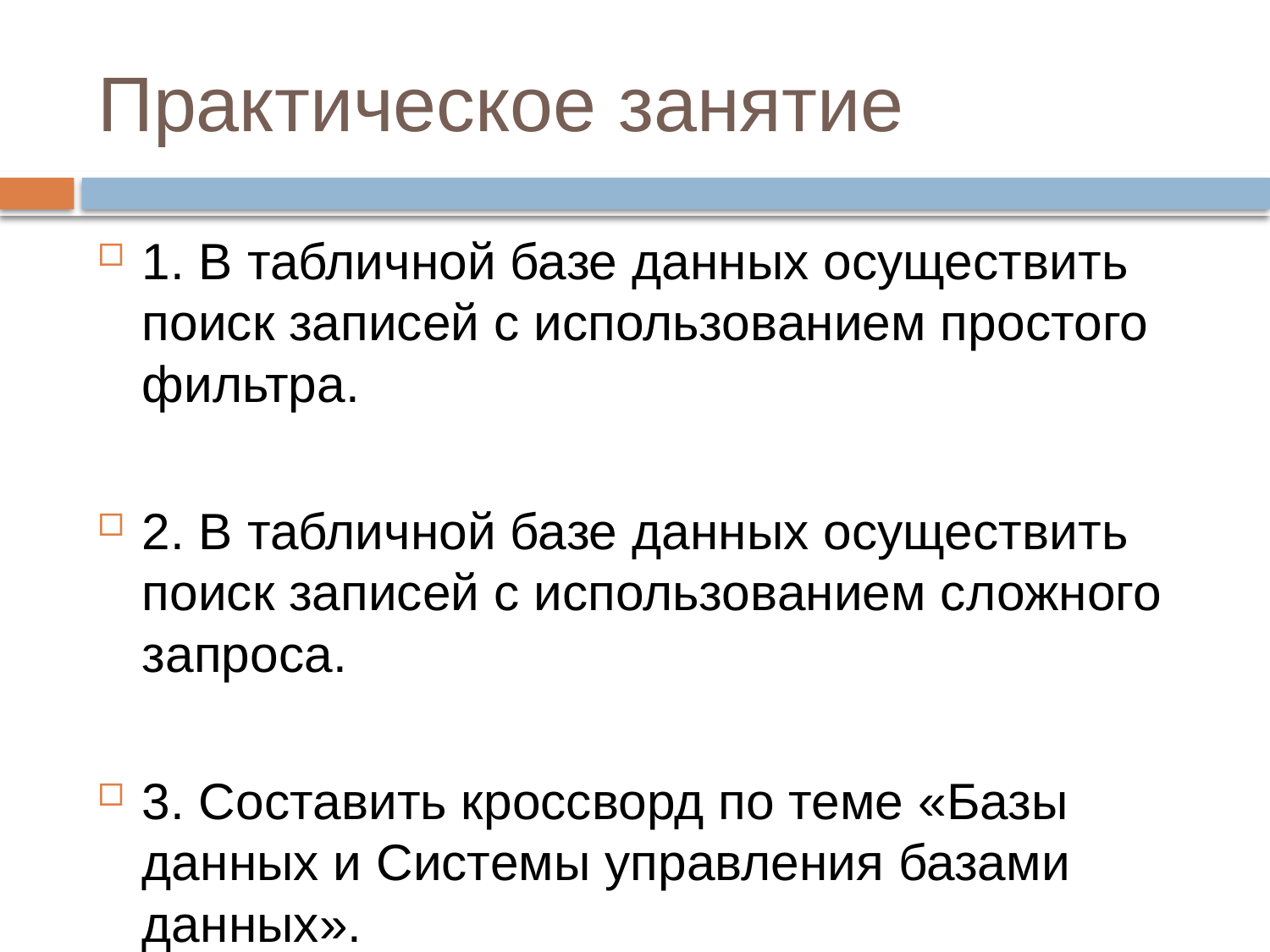

# Практическое занятие
1. В табличной базе данных осуществить поиск записей с использованием простого фильтра.

2. В табличной базе данных осуществить поиск записей с использованием сложного запроса.

3. Составить кроссворд по теме «Базы данных и Системы управления базами данных».